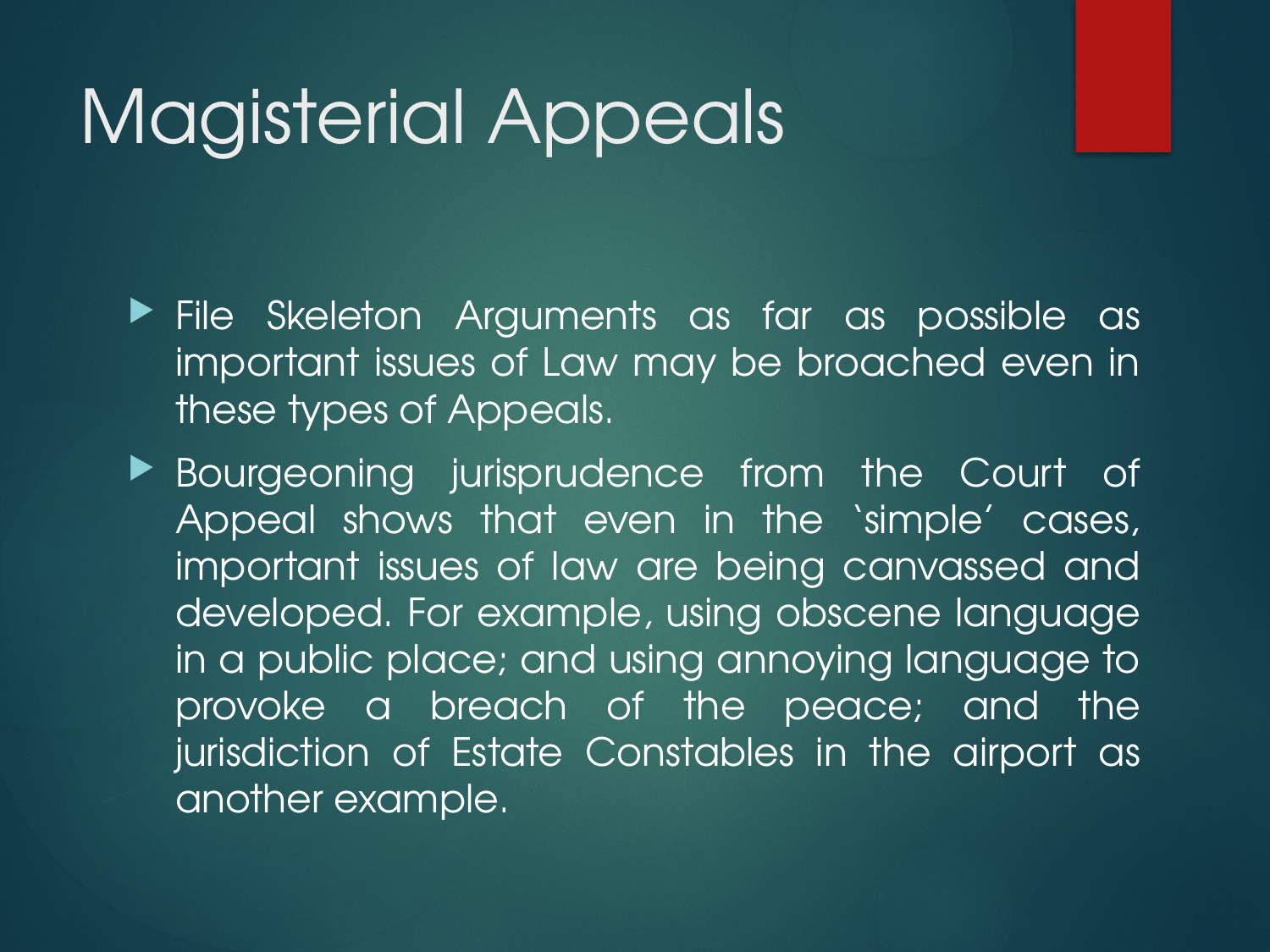

# Magisterial Appeals
File Skeleton Arguments as far as possible as important issues of Law may be broached even in these types of Appeals.
Bourgeoning jurisprudence from the Court of Appeal shows that even in the ‘simple’ cases, important issues of law are being canvassed and developed. For example, using obscene language in a public place; and using annoying language to provoke a breach of the peace; and the jurisdiction of Estate Constables in the airport as another example.